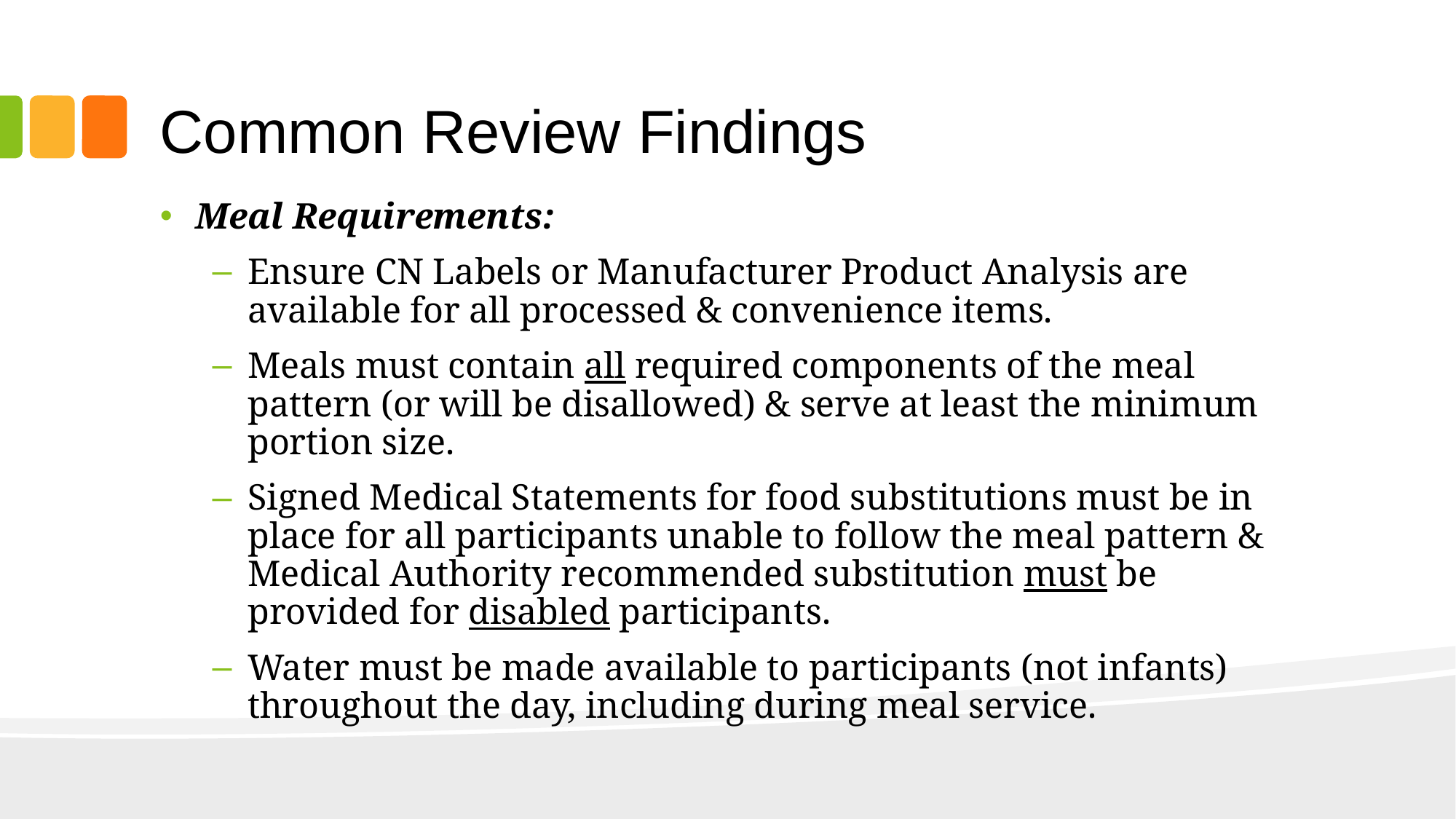

# Common Review Findings
Meal Requirements:
Ensure CN Labels or Manufacturer Product Analysis are available for all processed & convenience items.
Meals must contain all required components of the meal pattern (or will be disallowed) & serve at least the minimum portion size.
Signed Medical Statements for food substitutions must be in place for all participants unable to follow the meal pattern & Medical Authority recommended substitution must be provided for disabled participants.
Water must be made available to participants (not infants) throughout the day, including during meal service.